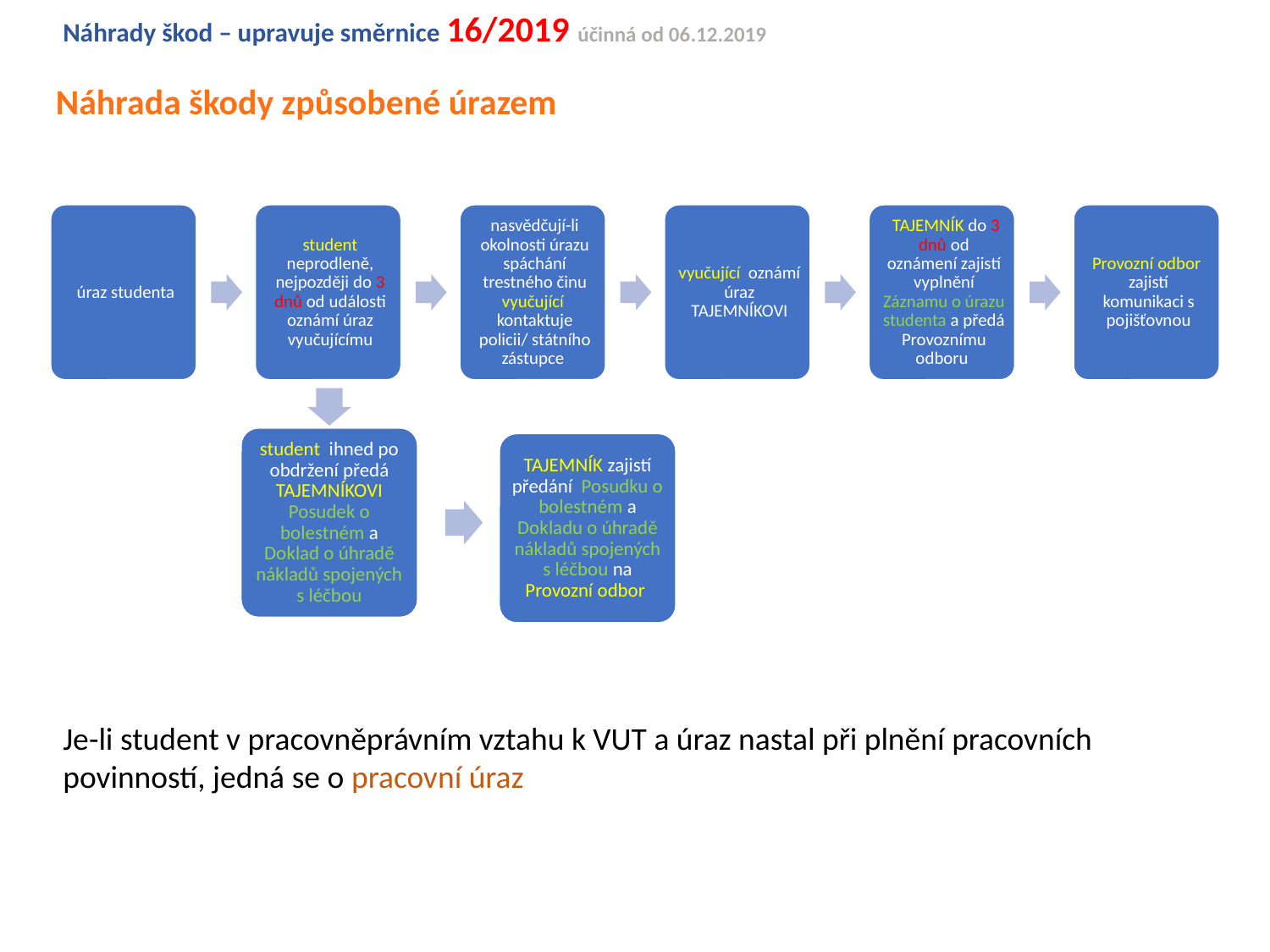

Náhrady škod – upravuje směrnice 16/2019 účinná od 06.12.2019
Náhrada škody způsobené úrazem
úraz studenta

student neprodleně, nejpozději do 3 dnů od události oznámí úraz vyučujícímu

nasvědčují-li okolnosti úrazu spáchání trestného činu vyučující  kontaktuje policii/ státního zástupce

vyučující  oznámí úraz TAJEMNÍKOVI

 TAJEMNÍK do 3 dnů od oznámení zajistí vyplnění Záznamu o úrazu studenta a předá Provoznímu odboru

Provozní odbor  zajistí komunikaci s pojišťovnou

student  ihned po obdržení předá TAJEMNÍKOVI Posudek o bolestném a Doklad o úhradě nákladů spojených s léčbou

TAJEMNÍK zajistí předání  Posudku o bolestném a Dokladu o úhradě nákladů spojených s léčbou na Provozní odbor

Je-li student v pracovněprávním vztahu k VUT a úraz nastal při plnění pracovních povinností, jedná se o pracovní úraz